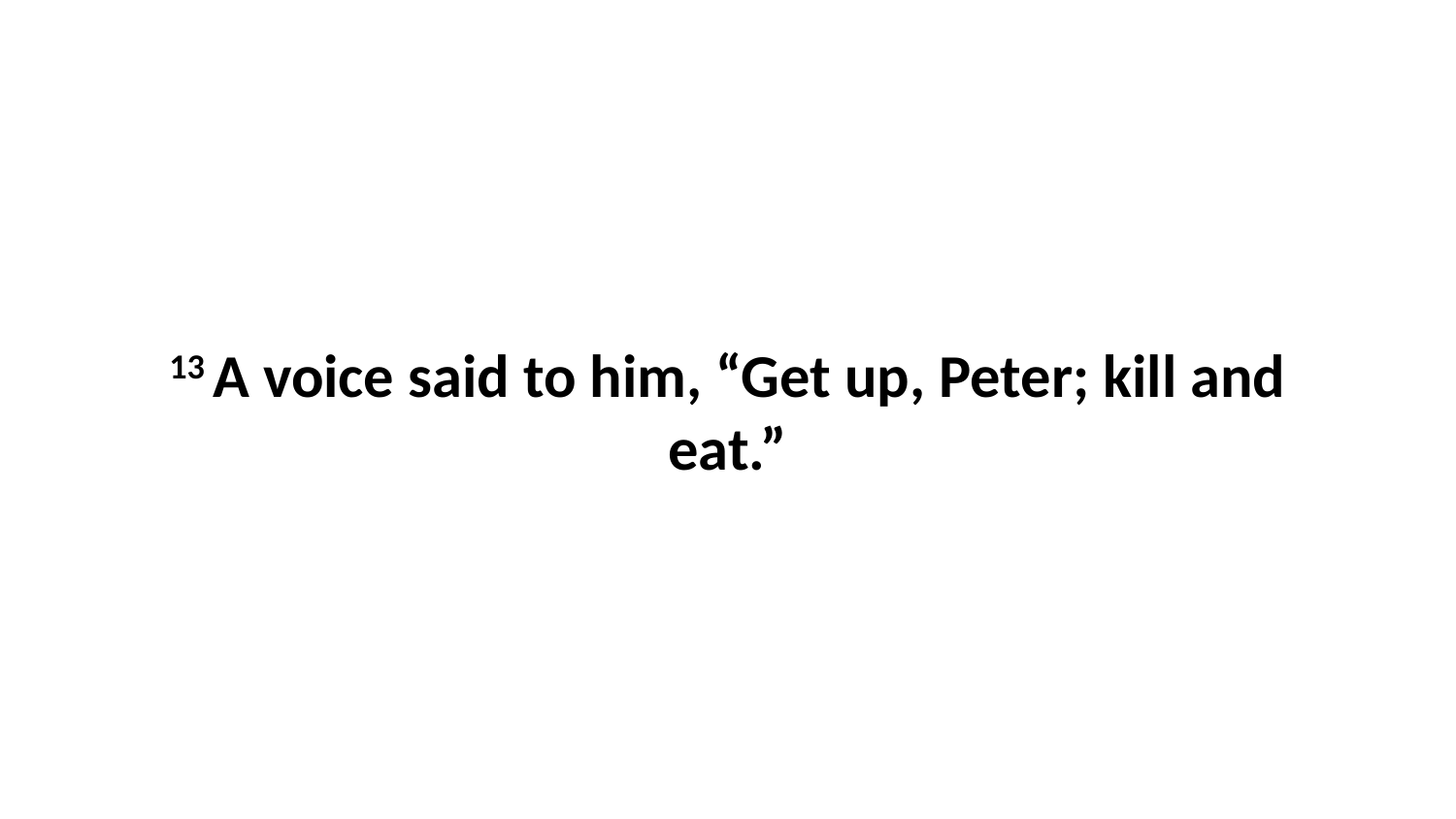

13 A voice said to him, “Get up, Peter; kill and eat.”